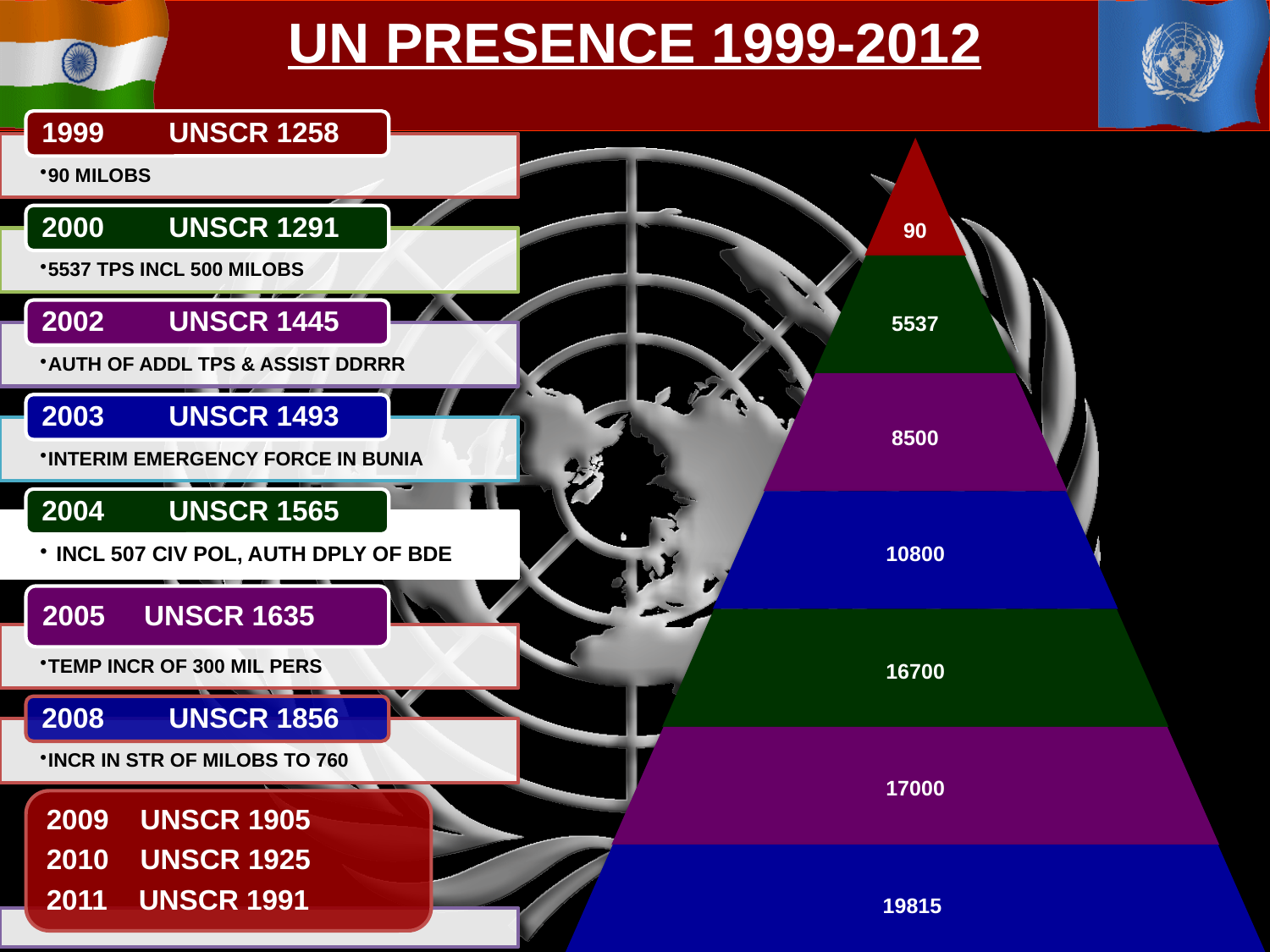

# UN PRESENCE 1999-2012
90 MILOBS
1999 	UNSCR 1258
5537 TPS INCL 500 MILOBS
2000	UNSCR 1291
AUTH OF ADDL TPS & ASSIST DDRRR
2002	UNSCR 1445
INTERIM EMERGENCY FORCE IN BUNIA
2003	UNSCR 1493
INCL 507 CIV POL, AUTH DPLY OF BDE
2004	UNSCR 1565
TEMP INCR OF 300 MIL PERS
2005     UNSCR 1635
INCR IN STR OF MILOBS TO 760
2008	UNSCR 1856
2009    UNSCR 1905
2010    UNSCR 1925
2011    UNSCR 1991

90
5537
8500
10800
16700
17000
19815